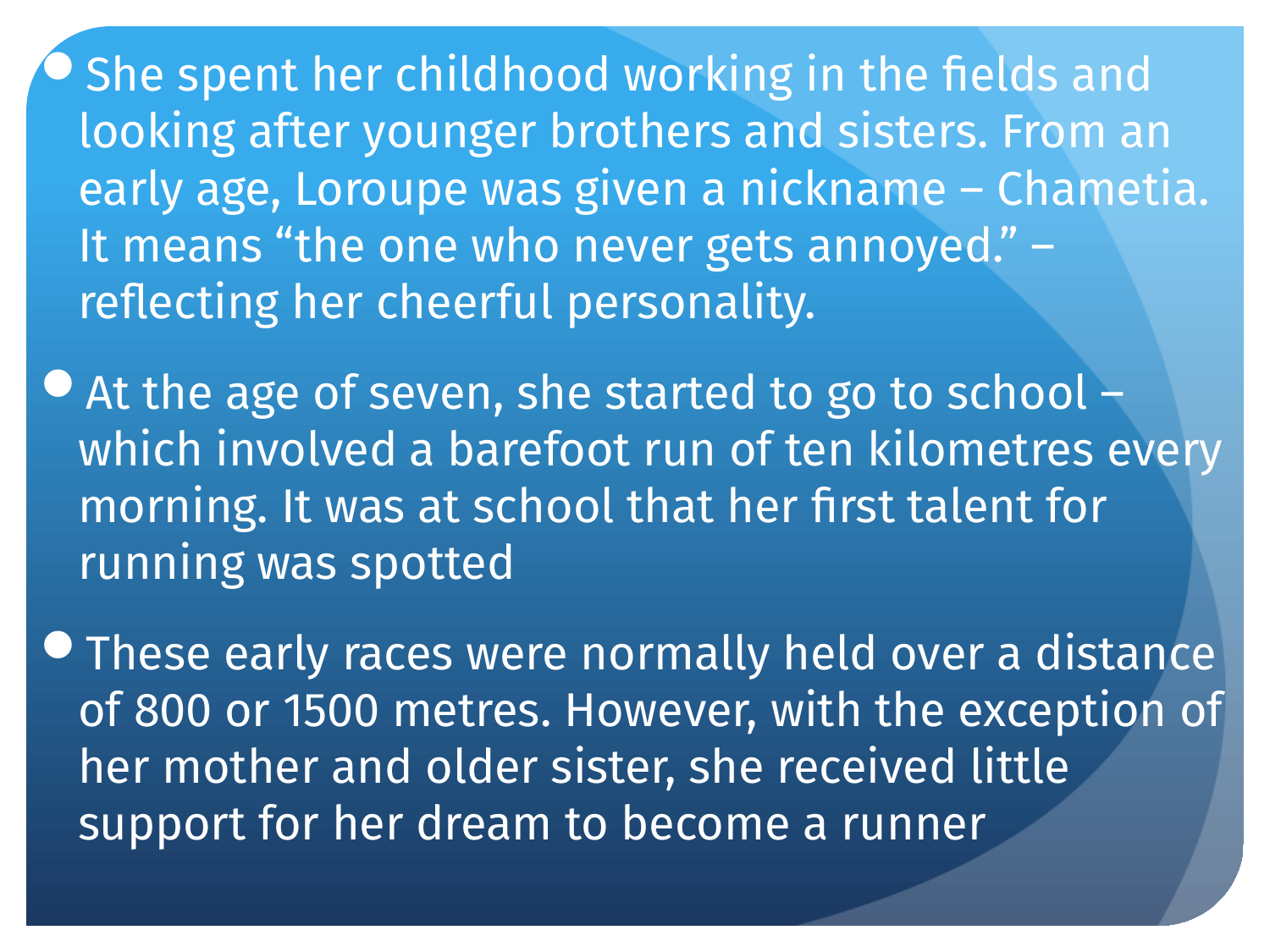

She spent her childhood working in the fields and looking after younger brothers and sisters. From an early age, Loroupe was given a nickname – Chametia. It means “the one who never gets annoyed.” – reflecting her cheerful personality.
At the age of seven, she started to go to school – which involved a barefoot run of ten kilometres every morning. It was at school that her first talent for running was spotted
These early races were normally held over a distance of 800 or 1500 metres. However, with the exception of her mother and older sister, she received little support for her dream to become a runner